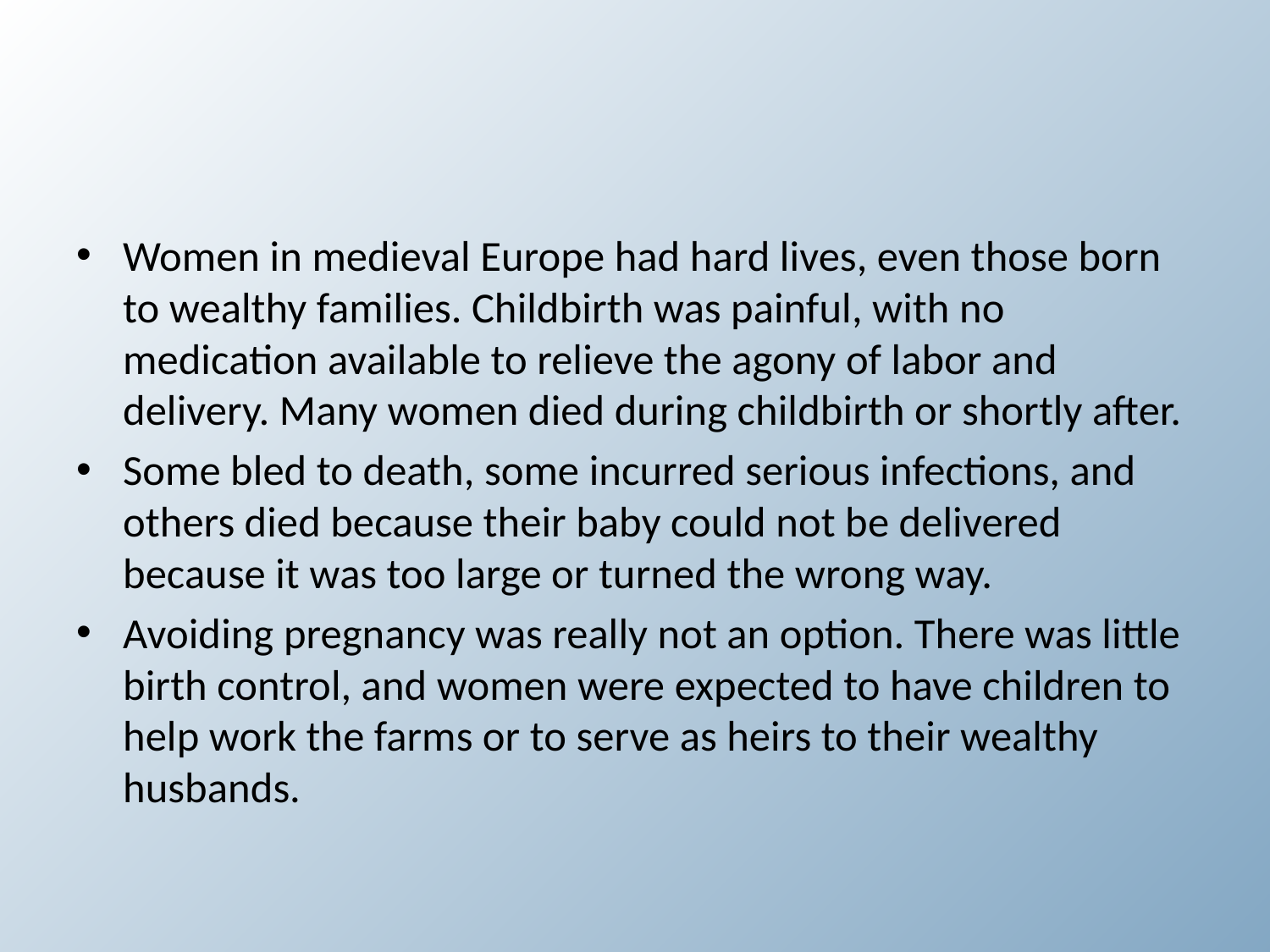

#
Women in medieval Europe had hard lives, even those born to wealthy families. Childbirth was painful, with no medication available to relieve the agony of labor and delivery. Many women died during childbirth or shortly after.
Some bled to death, some incurred serious infections, and others died because their baby could not be delivered because it was too large or turned the wrong way.
Avoiding pregnancy was really not an option. There was little birth control, and women were expected to have children to help work the farms or to serve as heirs to their wealthy husbands.